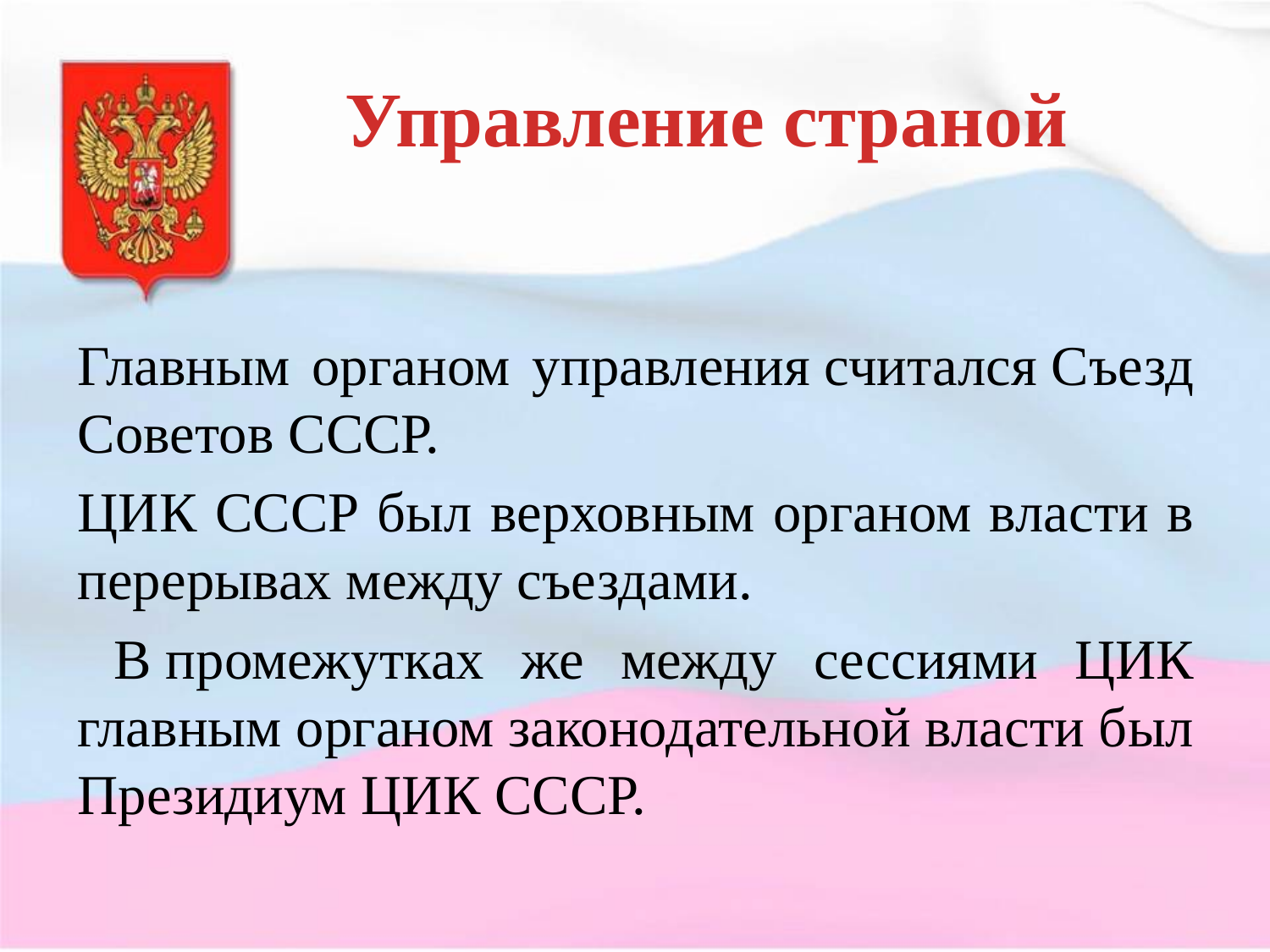

# Управление страной
Главным органом управления считался Съезд Советов СССР.
ЦИК СССР был верховным органом власти в перерывах между съездами.
 В промежутках же между сессиями ЦИК главным органом законодательной власти был Президиум ЦИК СССР.